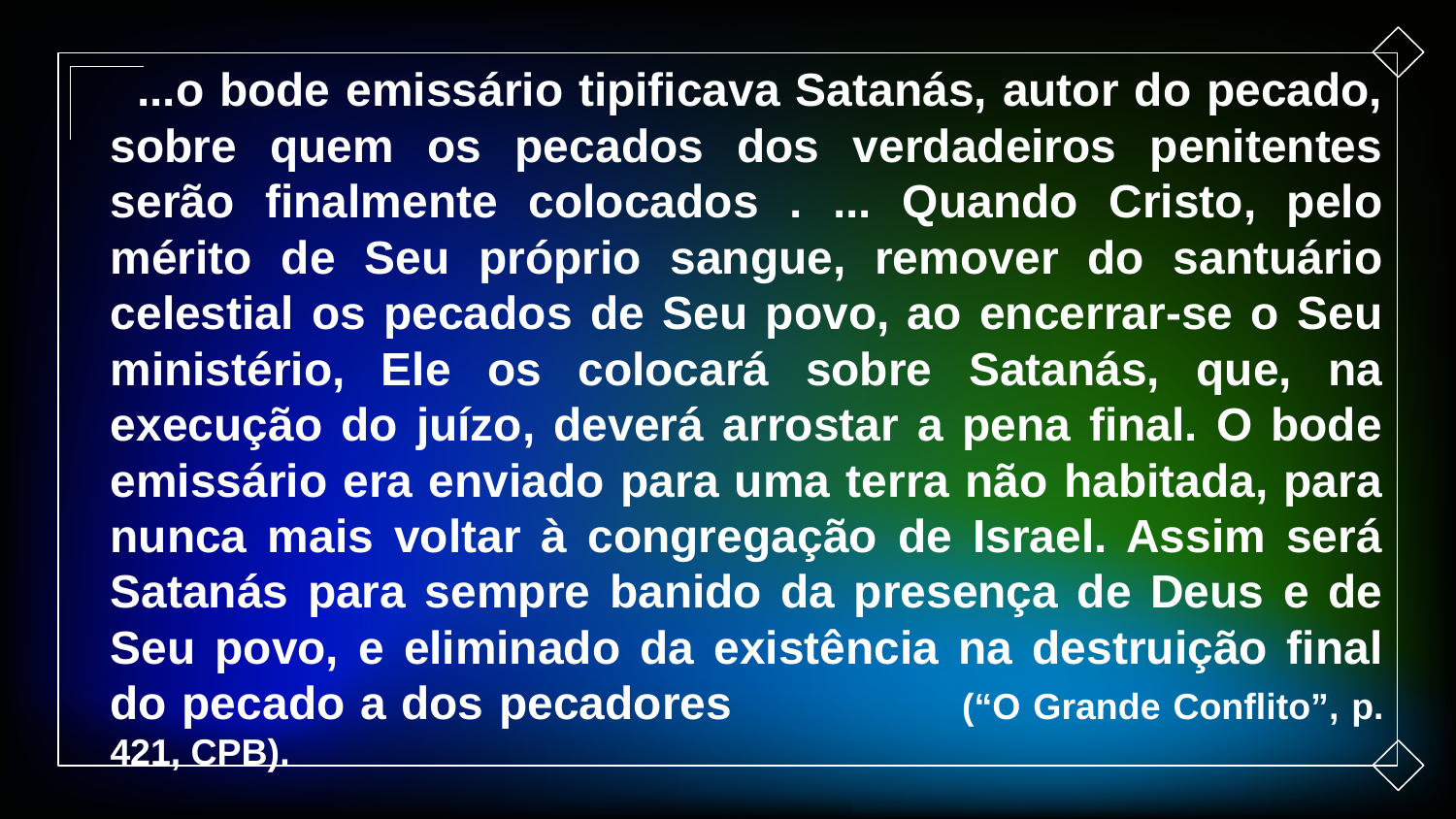

...o bode emissário tipificava Satanás, autor do pecado, sobre quem os pecados dos verdadeiros penitentes serão finalmente colocados . ... Quando Cristo, pelo mérito de Seu próprio sangue, remover do santuário celestial os pecados de Seu povo, ao encerrar-se o Seu ministério, Ele os colocará sobre Satanás, que, na execução do juízo, deverá arrostar a pena final. O bode emissário era enviado para uma terra não habitada, para nunca mais voltar à congregação de Israel. Assim será Satanás para sempre banido da presença de Deus e de Seu povo, e eliminado da existência na destruição final do pecado a dos pecadores               (“O Grande Conflito”, p. 421, CPB).